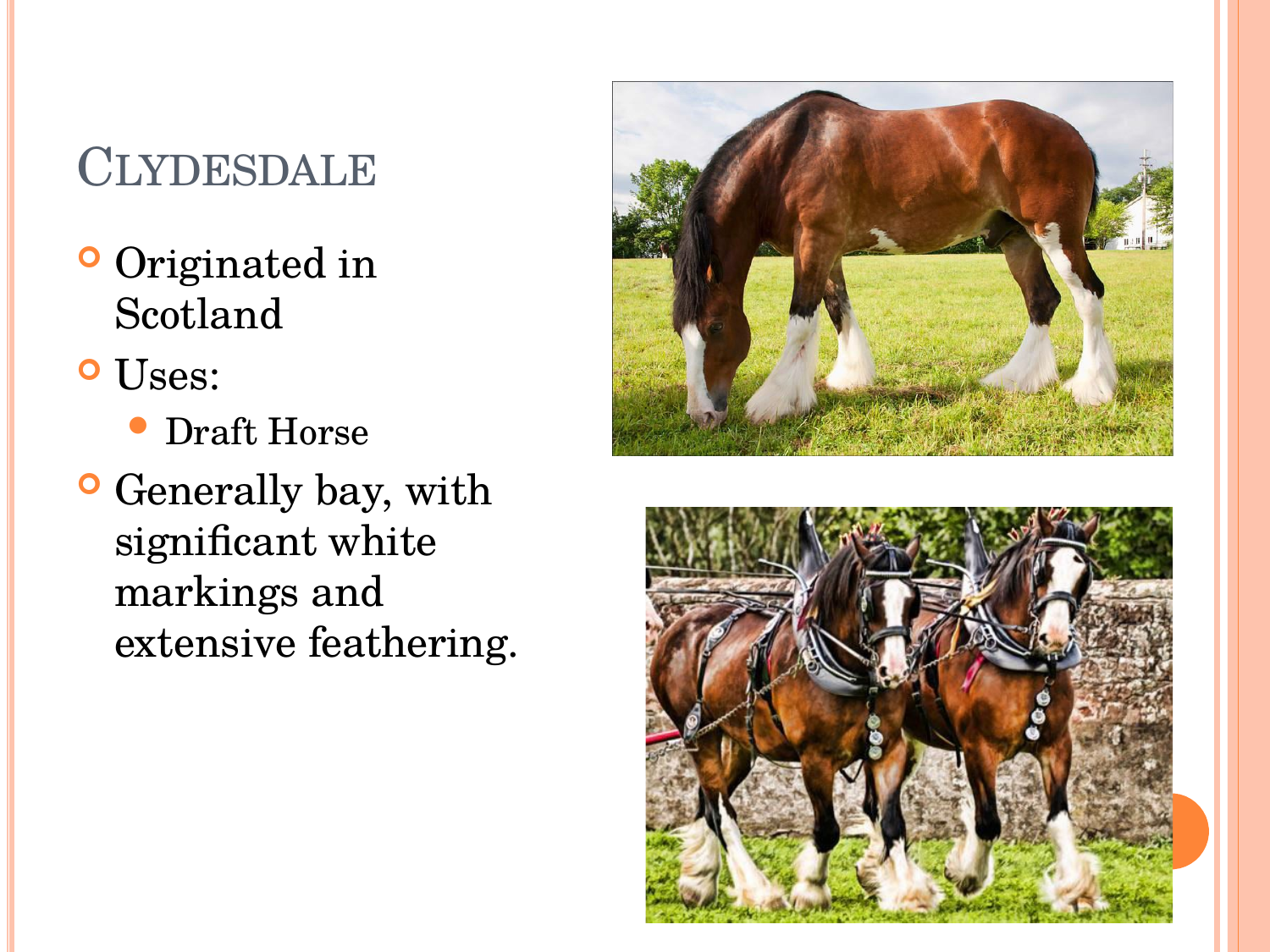

# CLYDESDALE
Originated in
Scotland
Uses:
Draft Horse
Generally bay, with significant white markings and extensive feathering.